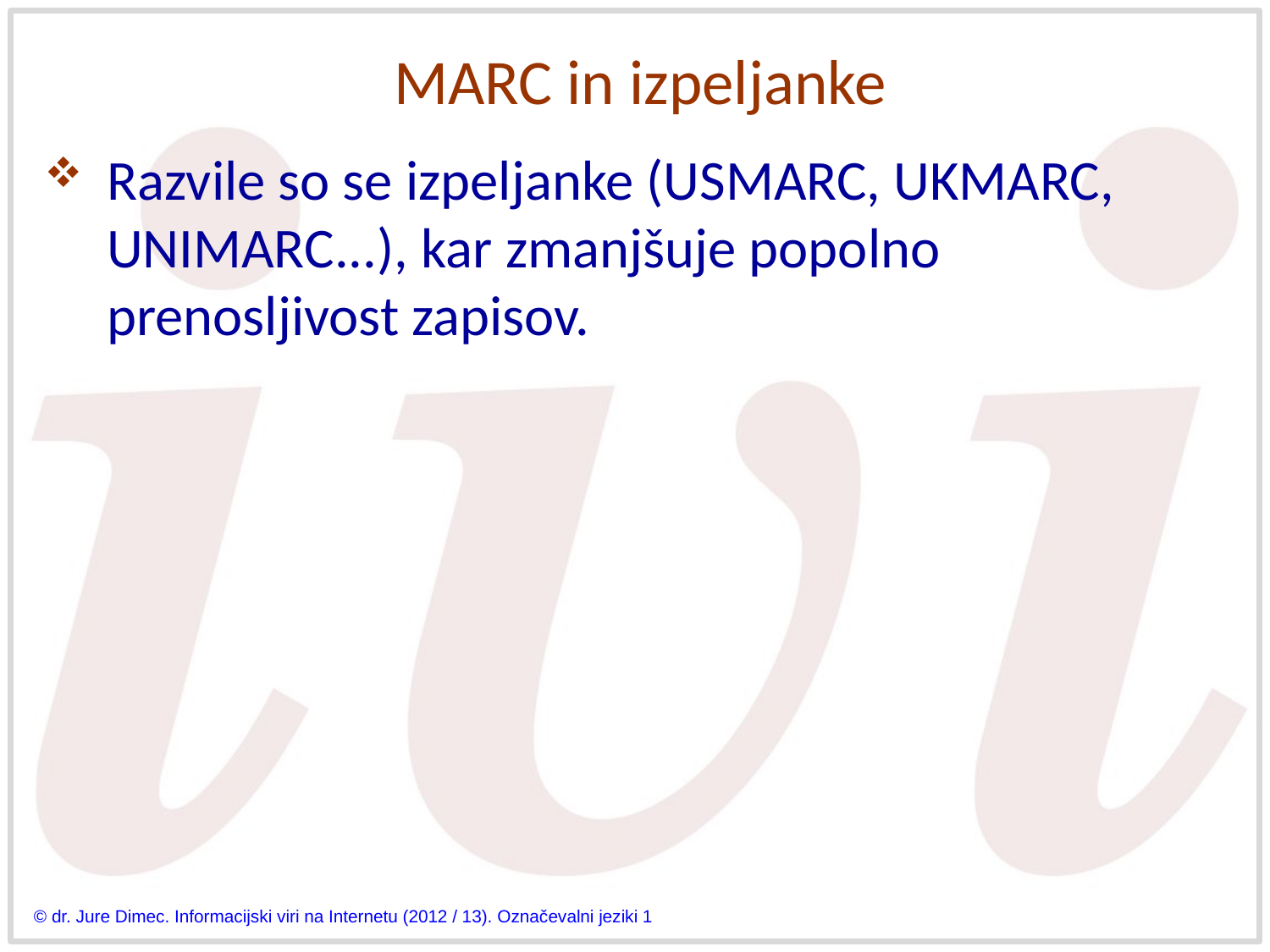

# MARC in izpeljanke
Razvile so se izpeljanke (USMARC, UKMARC, UNIMARC...), kar zmanjšuje popolno prenosljivost zapisov.
© dr. Jure Dimec. Informacijski viri na Internetu (2012 / 13). Označevalni jeziki 1